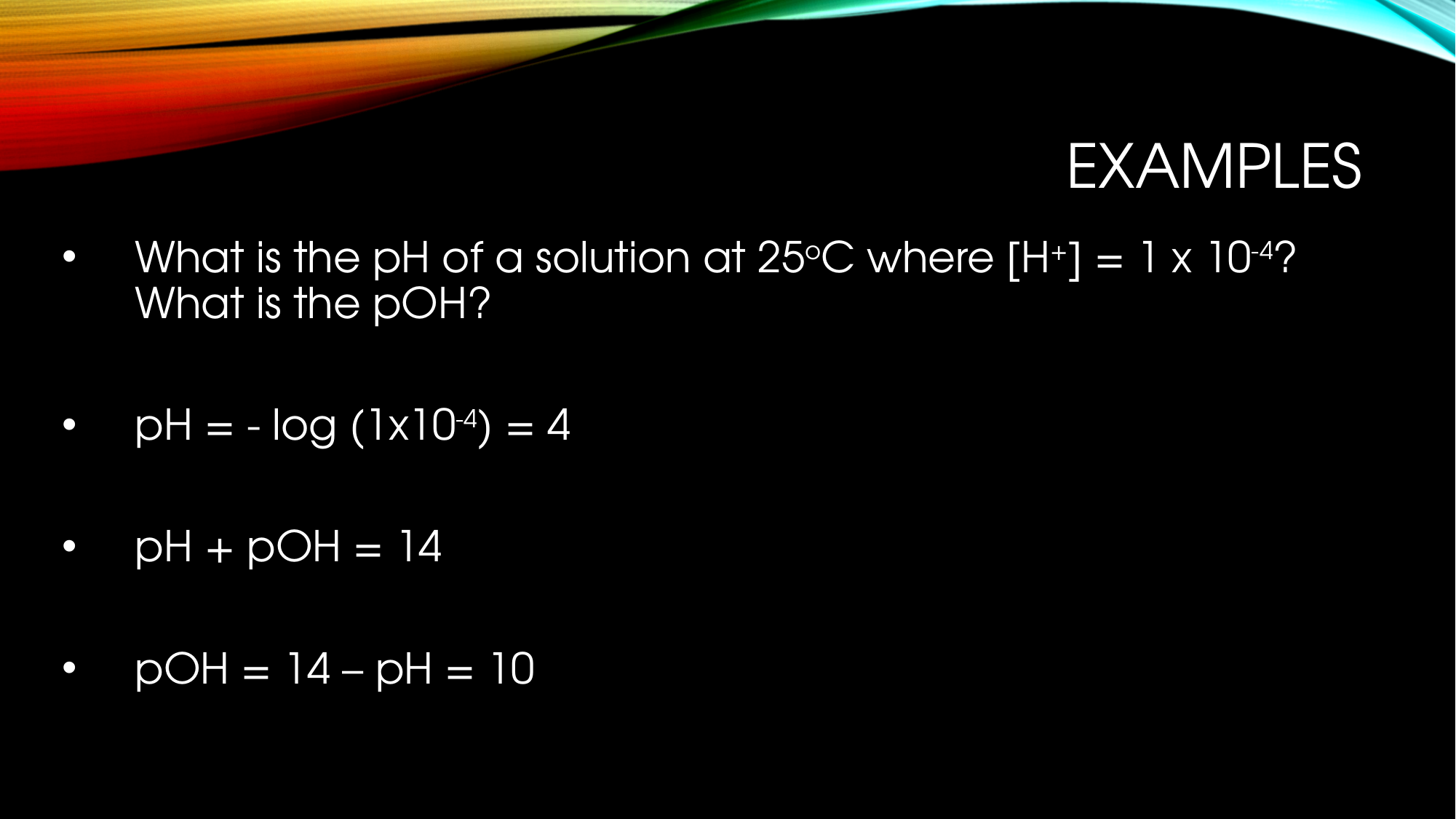

# Examples
What is the pH of a solution at 25oC where [H+] = 1 x 10-4? What is the pOH?

pH = - log (1x10-4) = 4

pH + pOH = 14

pOH = 14 – pH = 10